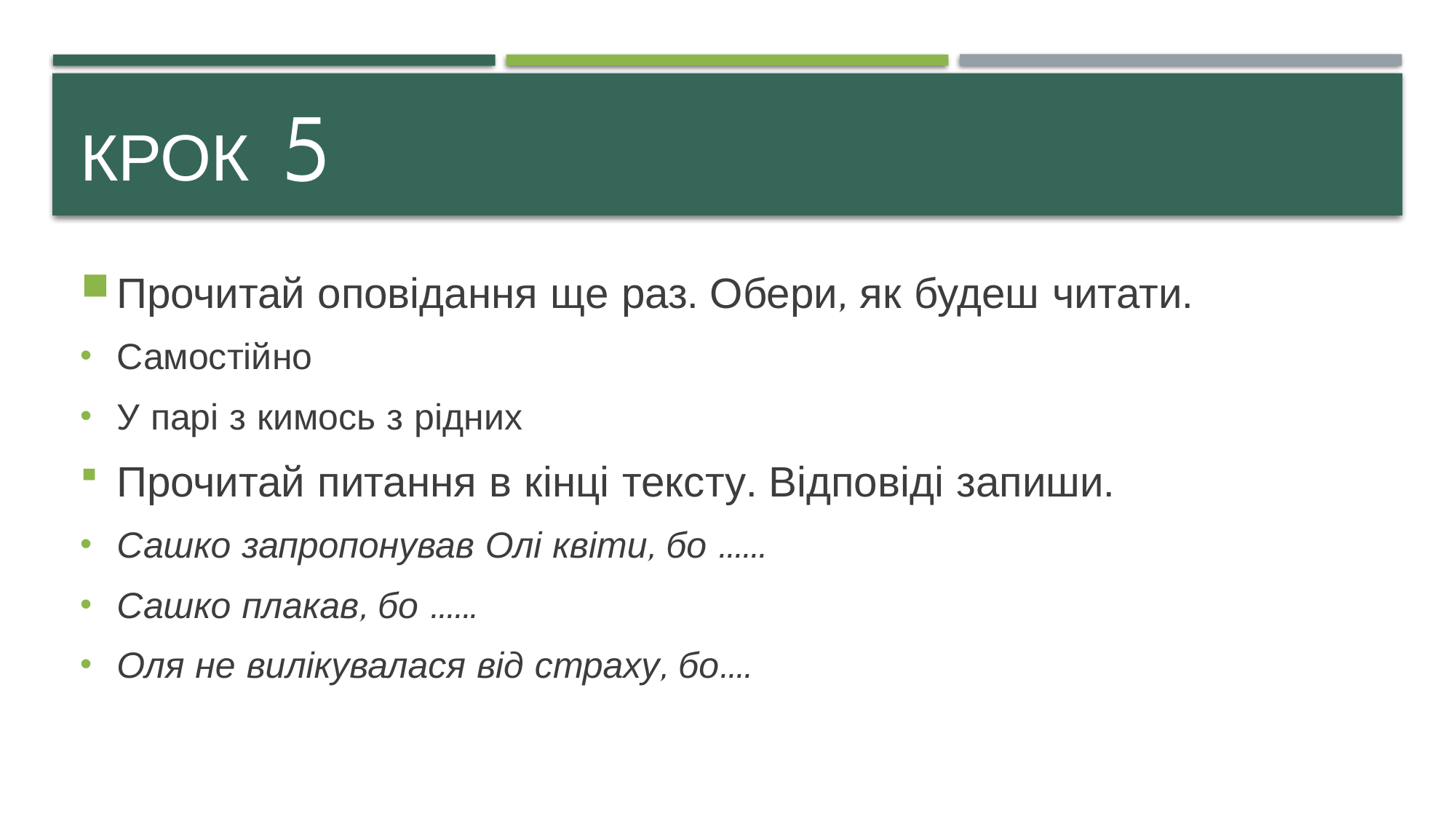

# Крок   5
Прочитай оповідання ще раз. Обери, як будеш читати.
Самостійно
У парі з кимось з рідних
Прочитай питання в кінці тексту. Відповіді запиши.
Сашко запропонував Олі квіти, бо ......​
Сашко плакав, бо ......
Оля не вилікувалася від страху, бо....